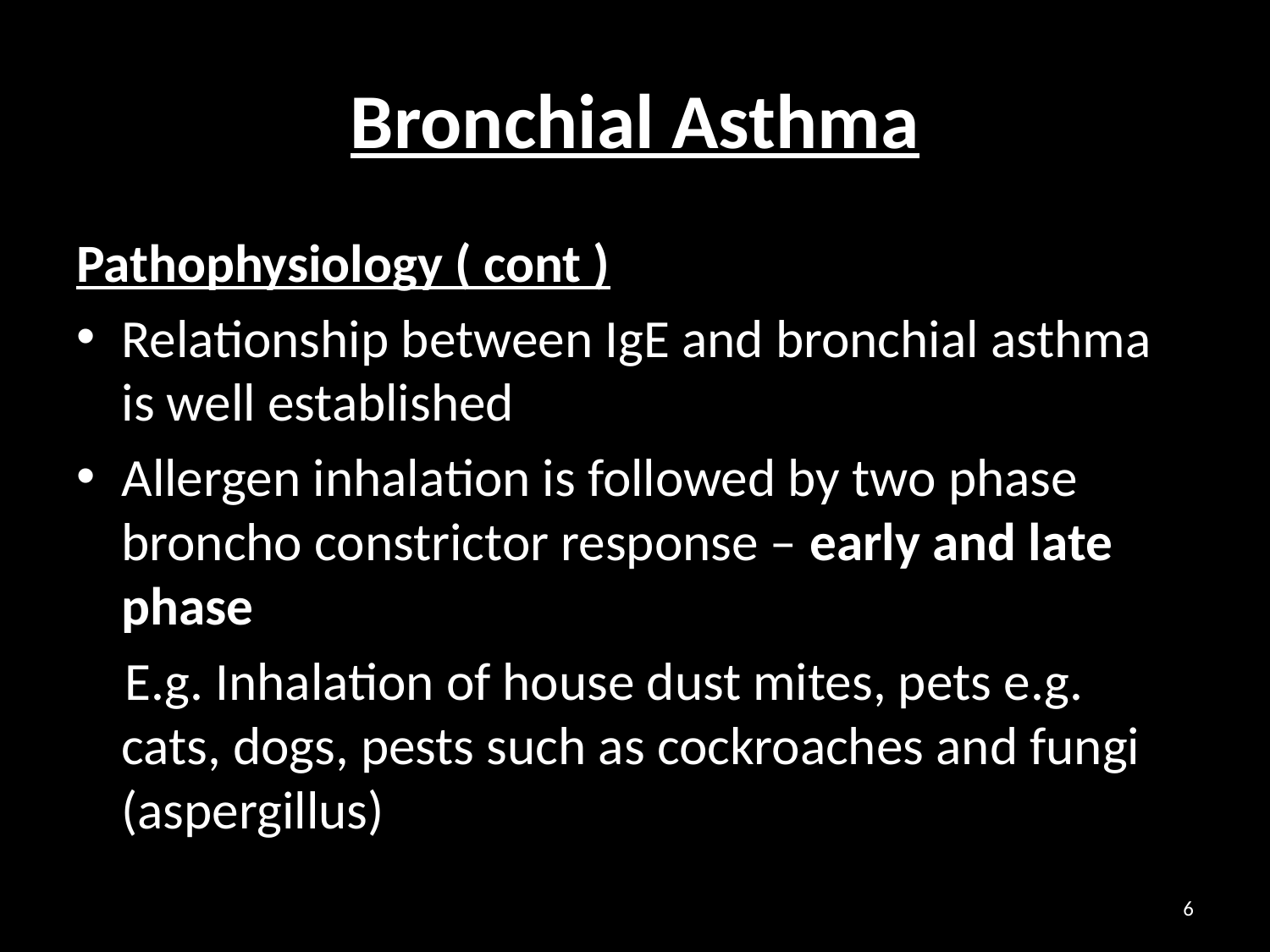

# Bronchial Asthma
Pathophysiology ( cont )
Relationship between IgE and bronchial asthma is well established
Allergen inhalation is followed by two phase broncho constrictor response – early and late phase
    E.g. Inhalation of house dust mites, pets e.g. cats, dogs, pests such as cockroaches and fungi (aspergillus)
6